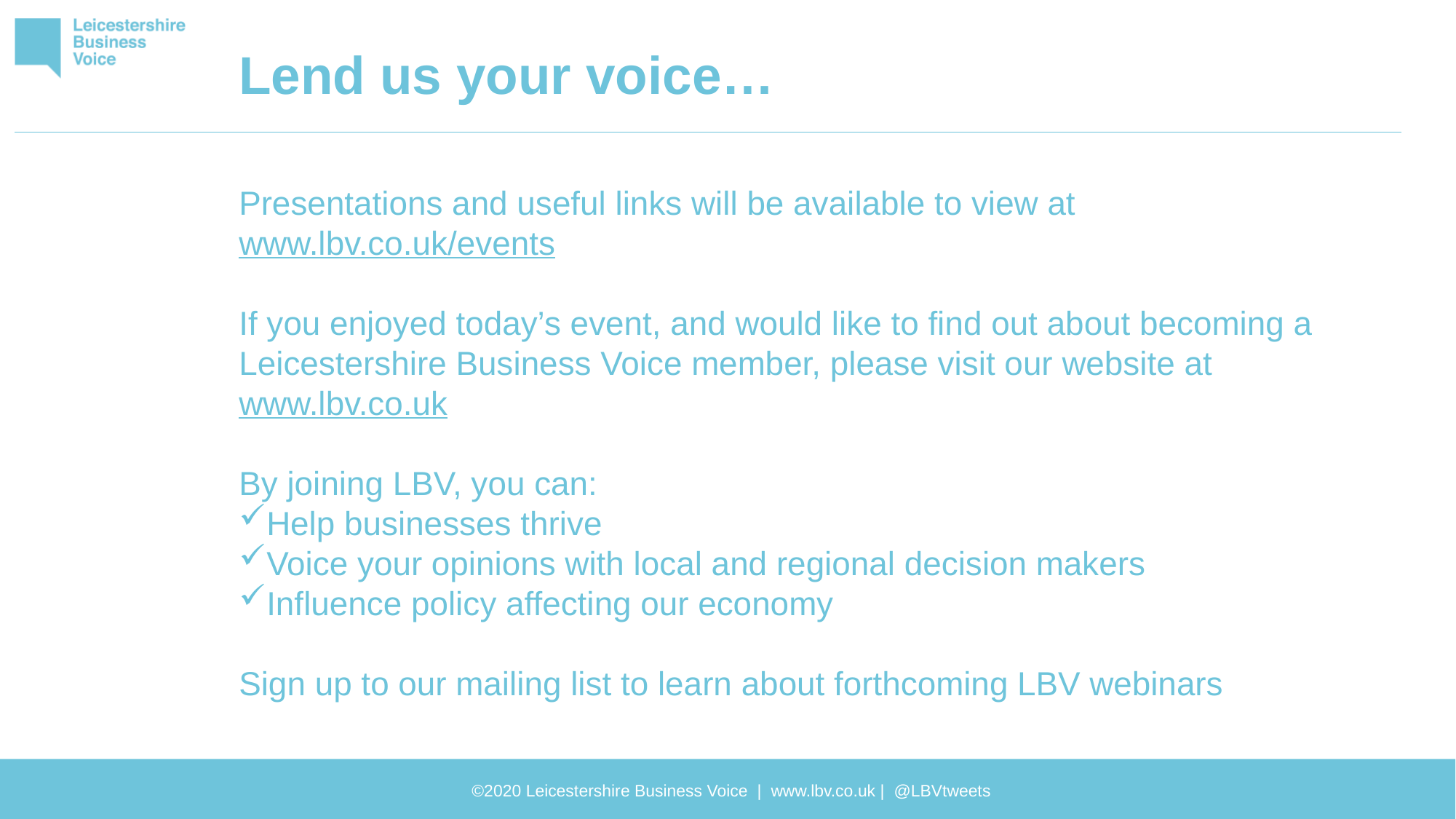

# Lend us your voice…
Presentations and useful links will be available to view at www.lbv.co.uk/events

If you enjoyed today’s event, and would like to find out about becoming a Leicestershire Business Voice member, please visit our website at www.lbv.co.uk

By joining LBV, you can:
Help businesses thrive
Voice your opinions with local and regional decision makers
Influence policy affecting our economy

Sign up to our mailing list to learn about forthcoming LBV webinars
©2020 Leicestershire Business Voice  |  www.lbv.co.uk |  @LBVtweets